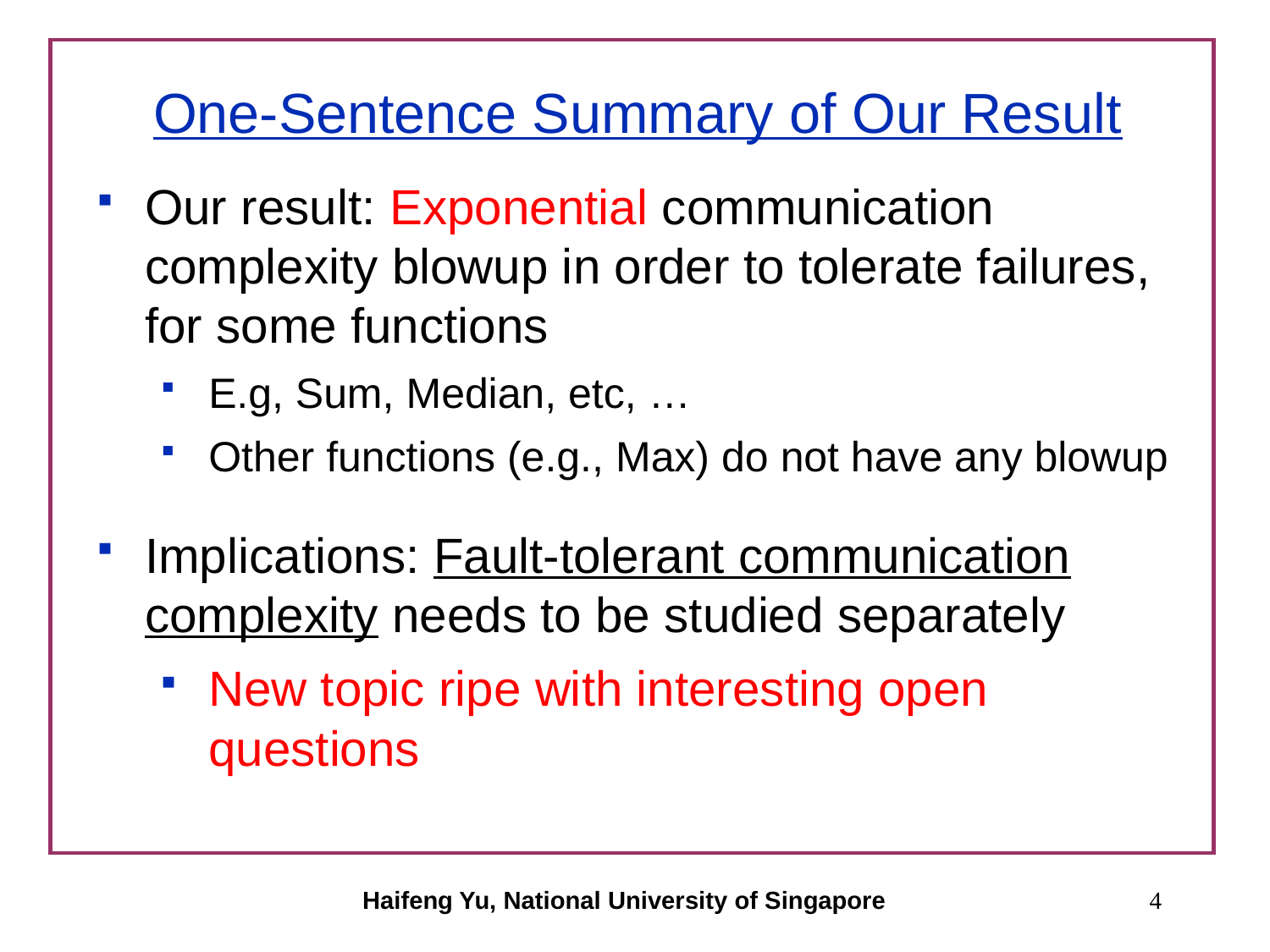

# One-Sentence Summary of Our Result
Our result: Exponential communication complexity blowup in order to tolerate failures, for some functions
E.g, Sum, Median, etc, …
Other functions (e.g., Max) do not have any blowup

Implications: Fault-tolerant communication complexity needs to be studied separately
New topic ripe with interesting open questions
Haifeng Yu, National University of Singapore
4